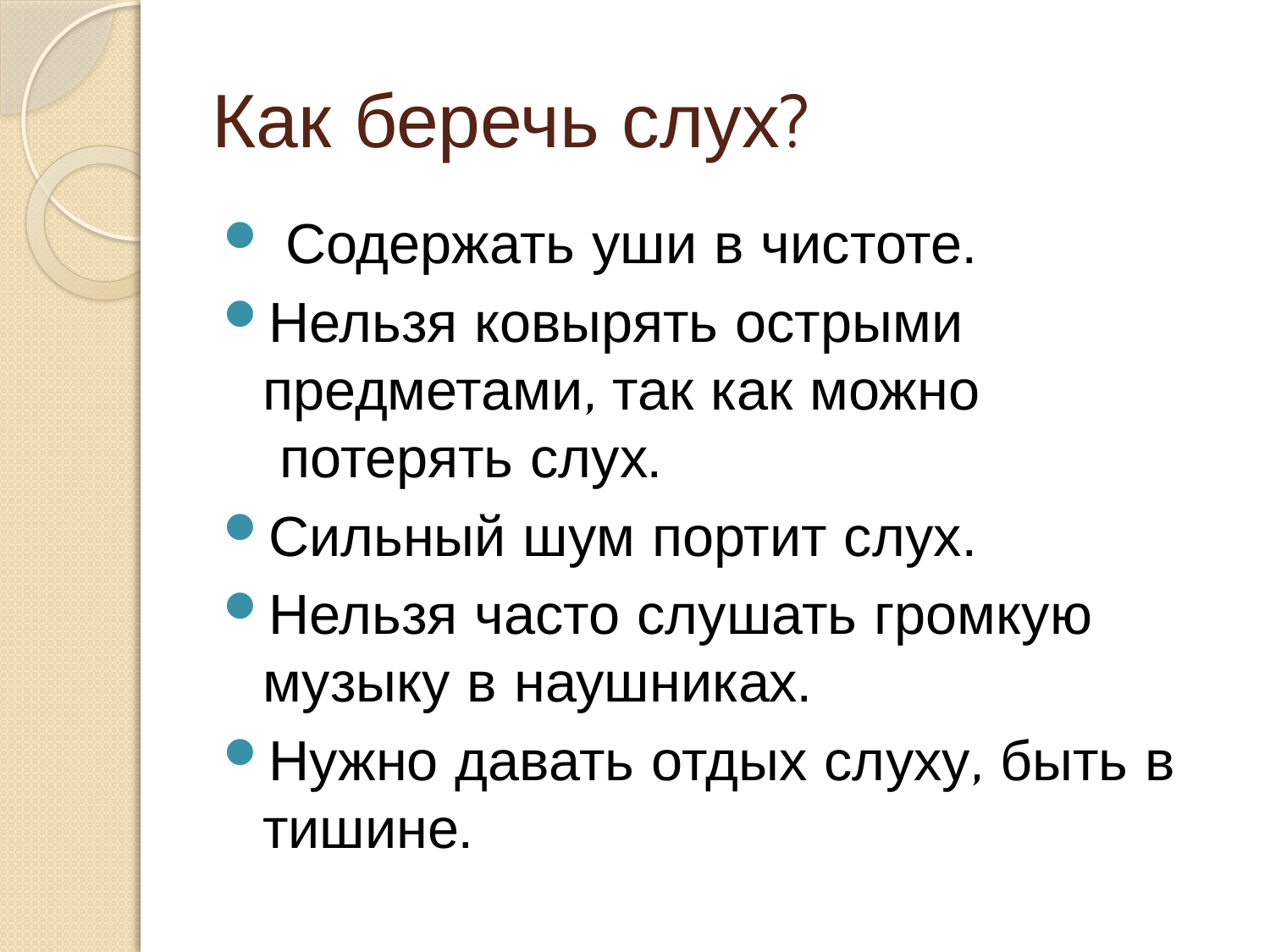

# Как беречь слух?
 Содержать уши в чистоте.
Нельзя ковырять острыми предметами, так как можно  потерять слух.
Сильный шум портит слух.
Нельзя часто слушать громкую музыку в наушниках.
Нужно давать отдых слуху, быть в тишине.